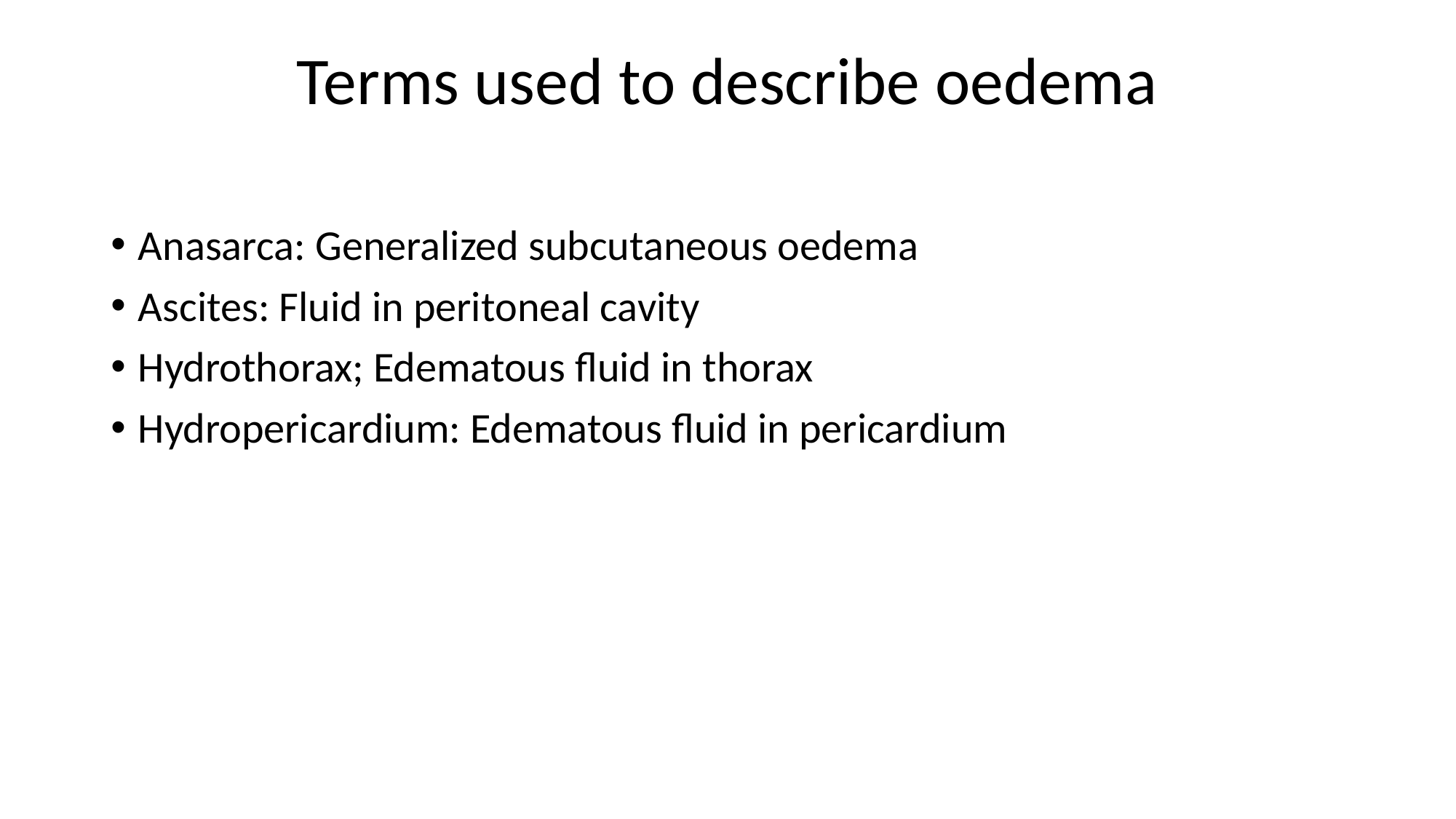

# Terms used to describe oedema
Anasarca: Generalized subcutaneous oedema
Ascites: Fluid in peritoneal cavity
Hydrothorax; Edematous fluid in thorax
Hydropericardium: Edematous fluid in pericardium